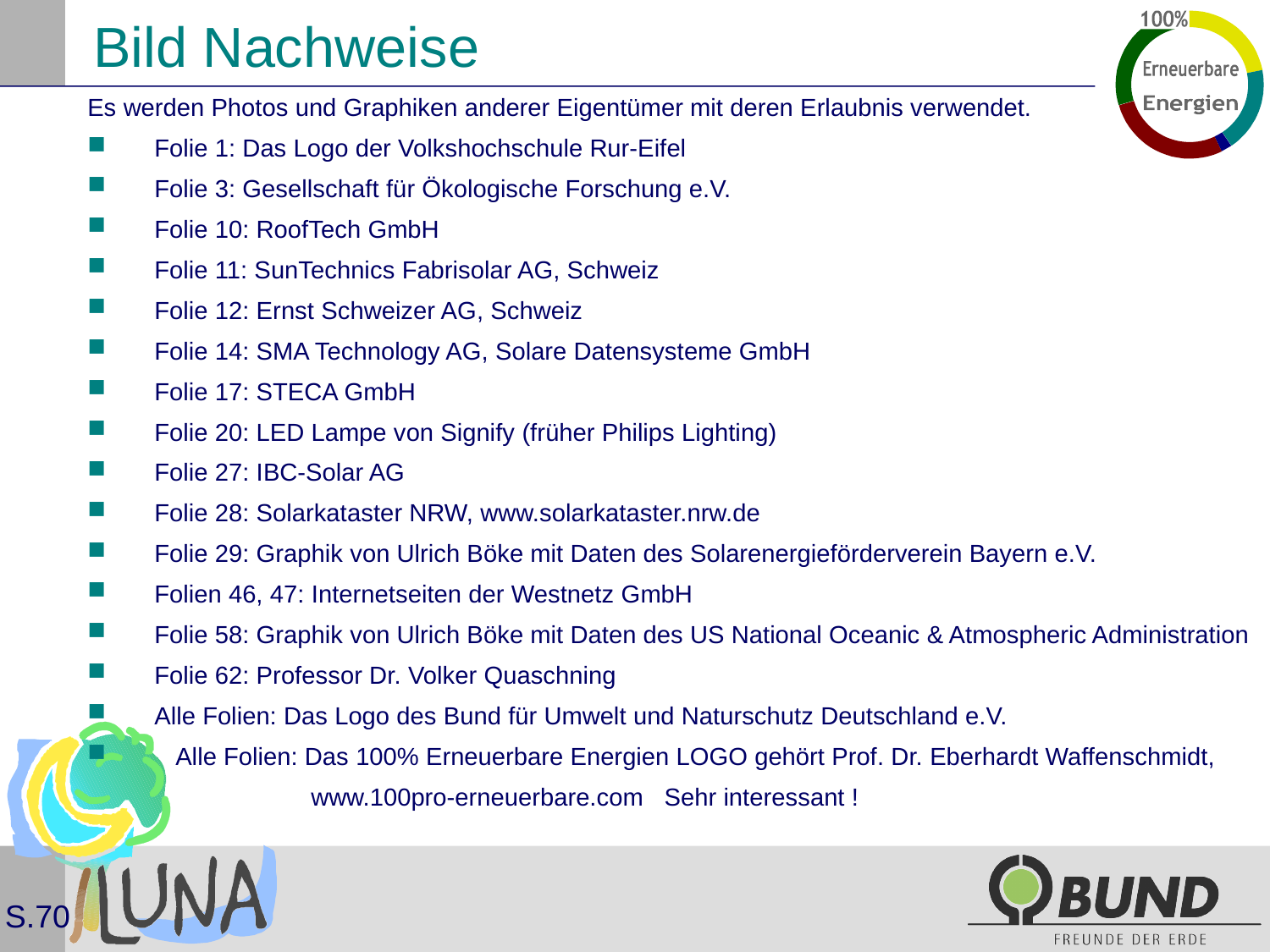

# Bild Nachweise
Es werden Photos und Graphiken anderer Eigentümer mit deren Erlaubnis verwendet.
Folie 1: Das Logo der Volkshochschule Rur-Eifel
Folie 3: Gesellschaft für Ökologische Forschung e.V.
Folie 10: RoofTech GmbH
Folie 11: SunTechnics Fabrisolar AG, Schweiz
Folie 12: Ernst Schweizer AG, Schweiz
Folie 14: SMA Technology AG, Solare Datensysteme GmbH
Folie 17: STECA GmbH
Folie 20: LED Lampe von Signify (früher Philips Lighting)
Folie 27: IBC-Solar AG
Folie 28: Solarkataster NRW, www.solarkataster.nrw.de
Folie 29: Graphik von Ulrich Böke mit Daten des Solarenergieförderverein Bayern e.V.
Folien 46, 47: Internetseiten der Westnetz GmbH
Folie 58: Graphik von Ulrich Böke mit Daten des US National Oceanic & Atmospheric Administration
Folie 62: Professor Dr. Volker Quaschning
Alle Folien: Das Logo des Bund für Umwelt und Naturschutz Deutschland e.V.
   Alle Folien: Das 100% Erneuerbare Energien LOGO gehört Prof. Dr. Eberhardt Waffenschmidt,
                                www.100pro-erneuerbare.com   Sehr interessant !

S.70